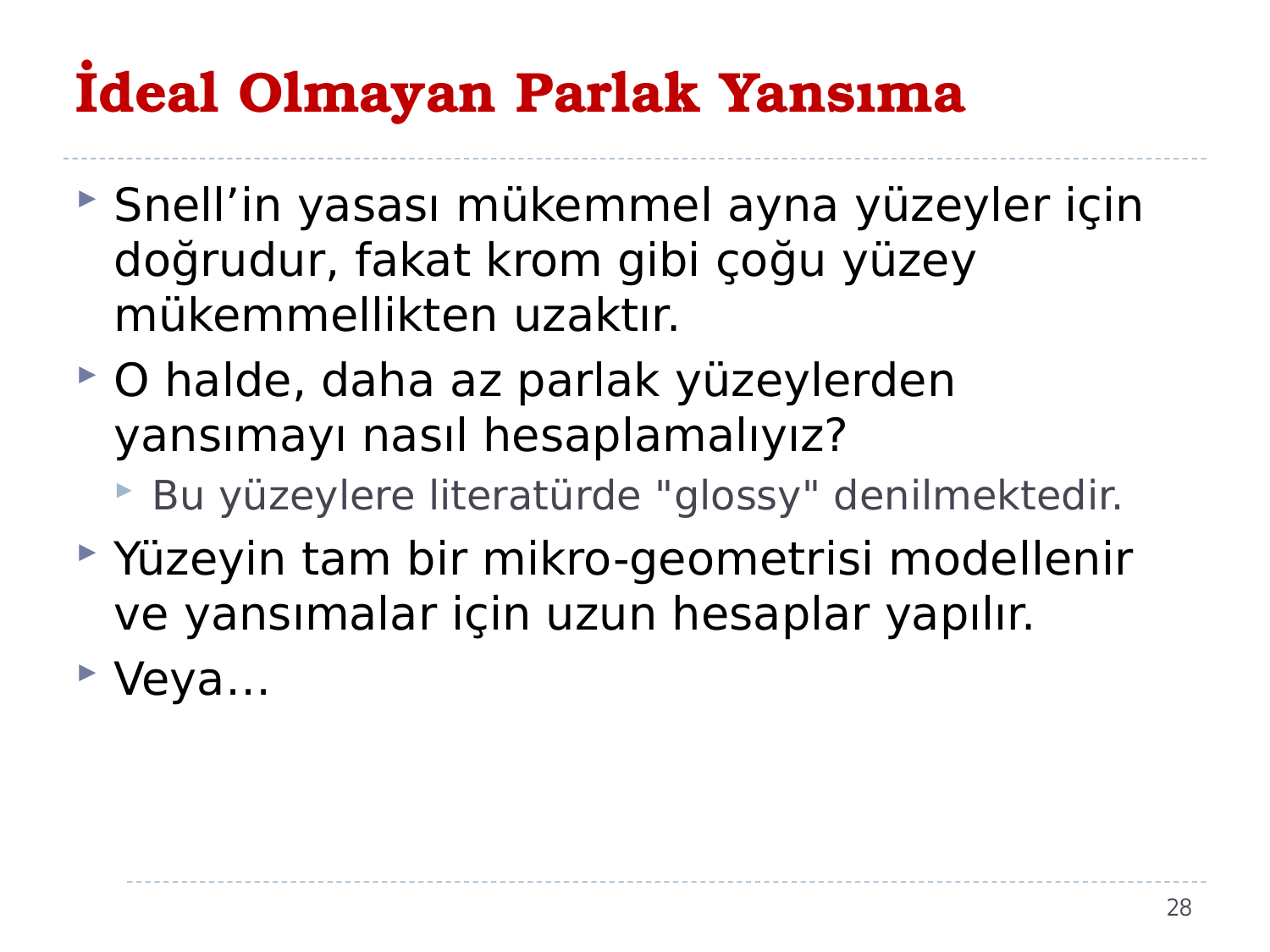

# İdeal Olmayan Parlak Yansıma
Snell’in yasası mükemmel ayna yüzeyler için doğrudur, fakat krom gibi çoğu yüzey mükemmellikten uzaktır.
O halde, daha az parlak yüzeylerden yansımayı nasıl hesaplamalıyız?
Bu yüzeylere literatürde "glossy" denilmektedir.
Yüzeyin tam bir mikro-geometrisi modellenir ve yansımalar için uzun hesaplar yapılır.
Veya…
28